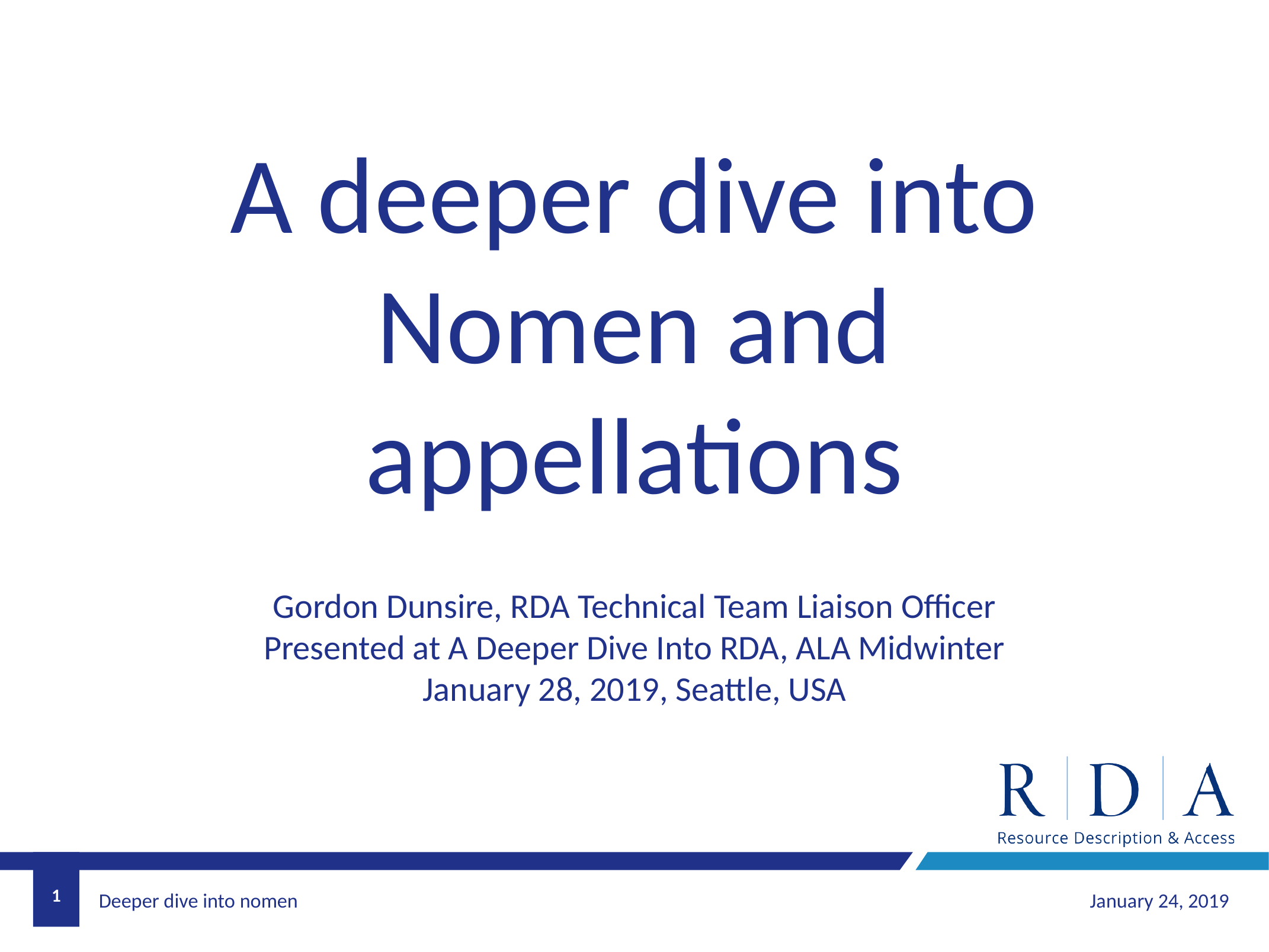

A deeper dive into Nomen and appellations
Gordon Dunsire, RDA Technical Team Liaison Officer
Presented at A Deeper Dive Into RDA, ALA Midwinter
January 28, 2019, Seattle, USA
1
January 24, 2019